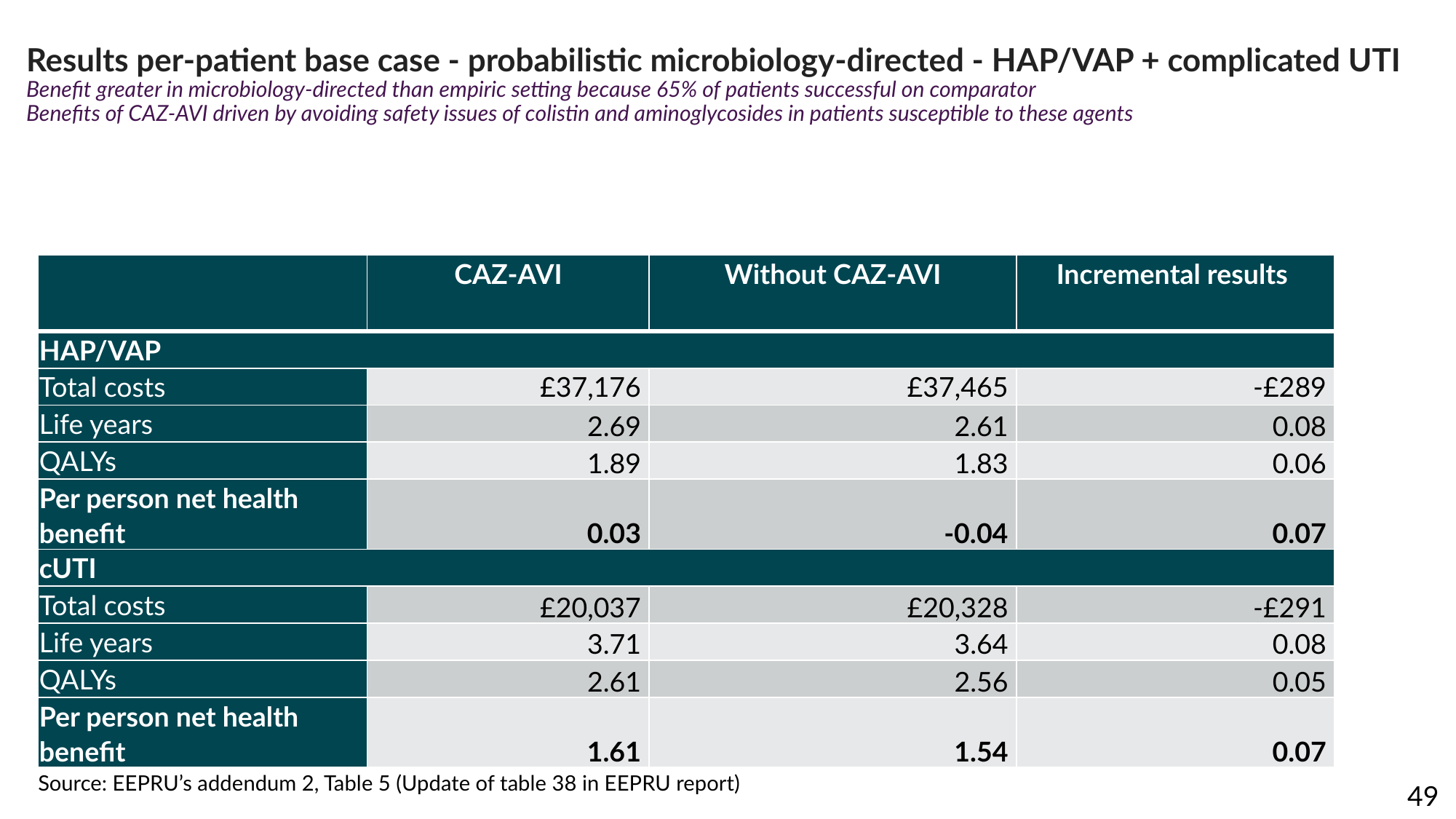

# Results per-patient base case - probabilistic microbiology-directed - HAP/VAP + complicated UTI Benefit greater in microbiology-directed than empiric setting because 65% of patients successful on comparator Benefits of CAZ-AVI driven by avoiding safety issues of colistin and aminoglycosides in patients susceptible to these agents
|  | CAZ-AVI | Without CAZ-AVI | Incremental results |
| --- | --- | --- | --- |
| HAP/VAP |  |  |  |
| Total costs | £37,176 | £37,465 | -£289 |
| Life years | 2.69 | 2.61 | 0.08 |
| QALYs | 1.89 | 1.83 | 0.06 |
| Per person net health benefit | 0.03 | -0.04 | 0.07 |
| cUTI |  |  |  |
| Total costs | £20,037 | £20,328 | -£291 |
| Life years | 3.71 | 3.64 | 0.08 |
| QALYs | 2.61 | 2.56 | 0.05 |
| Per person net health benefit | 1.61 | 1.54 | 0.07 |
Source: EEPRU’s addendum 2, Table 5 (Update of table 38 in EEPRU report)